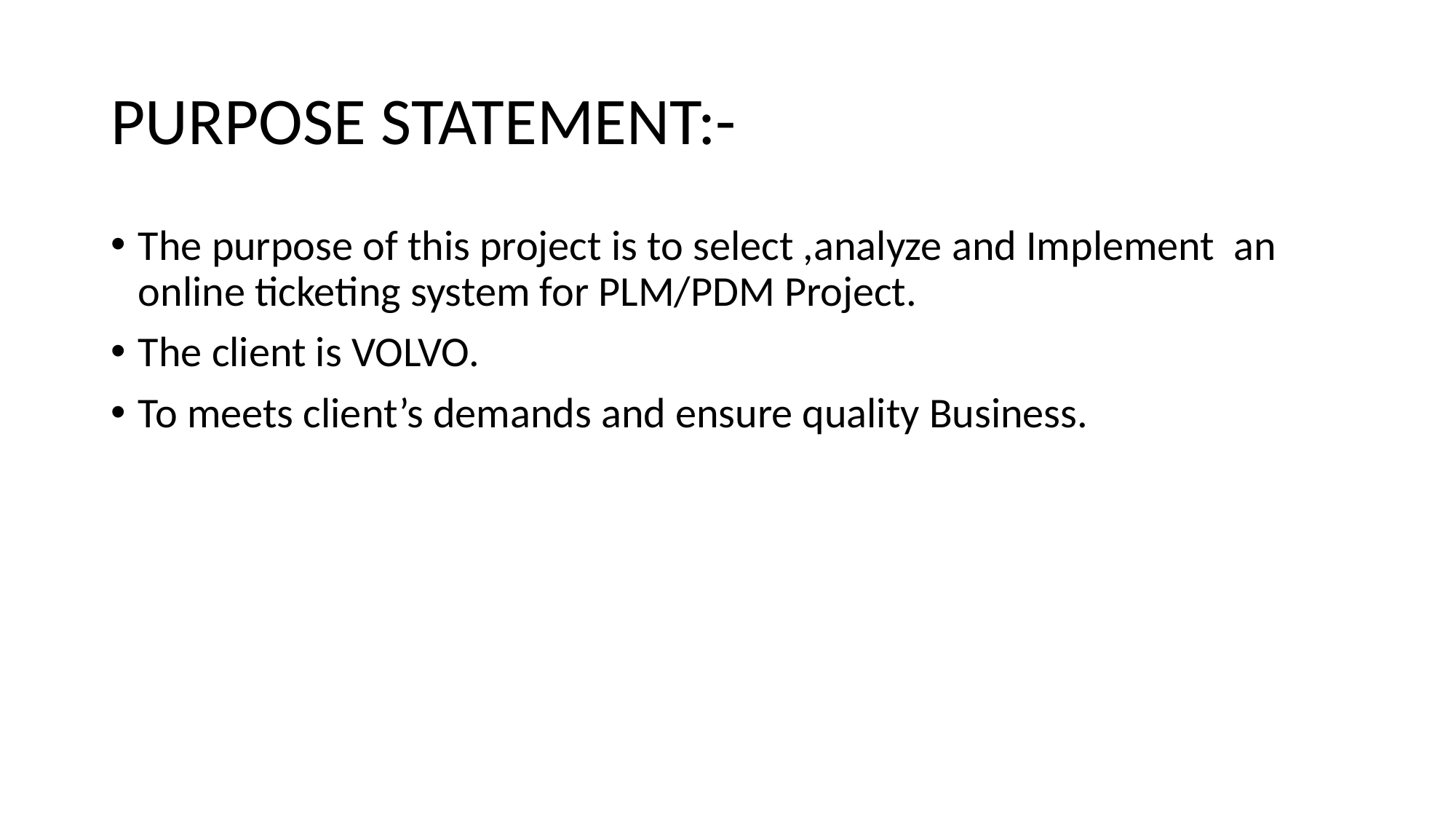

# PURPOSE STATEMENT:-
The purpose of this project is to select ,analyze and Implement  an online ticketing system for PLM/PDM Project.
The client is VOLVO.
To meets client’s demands and ensure quality Business.